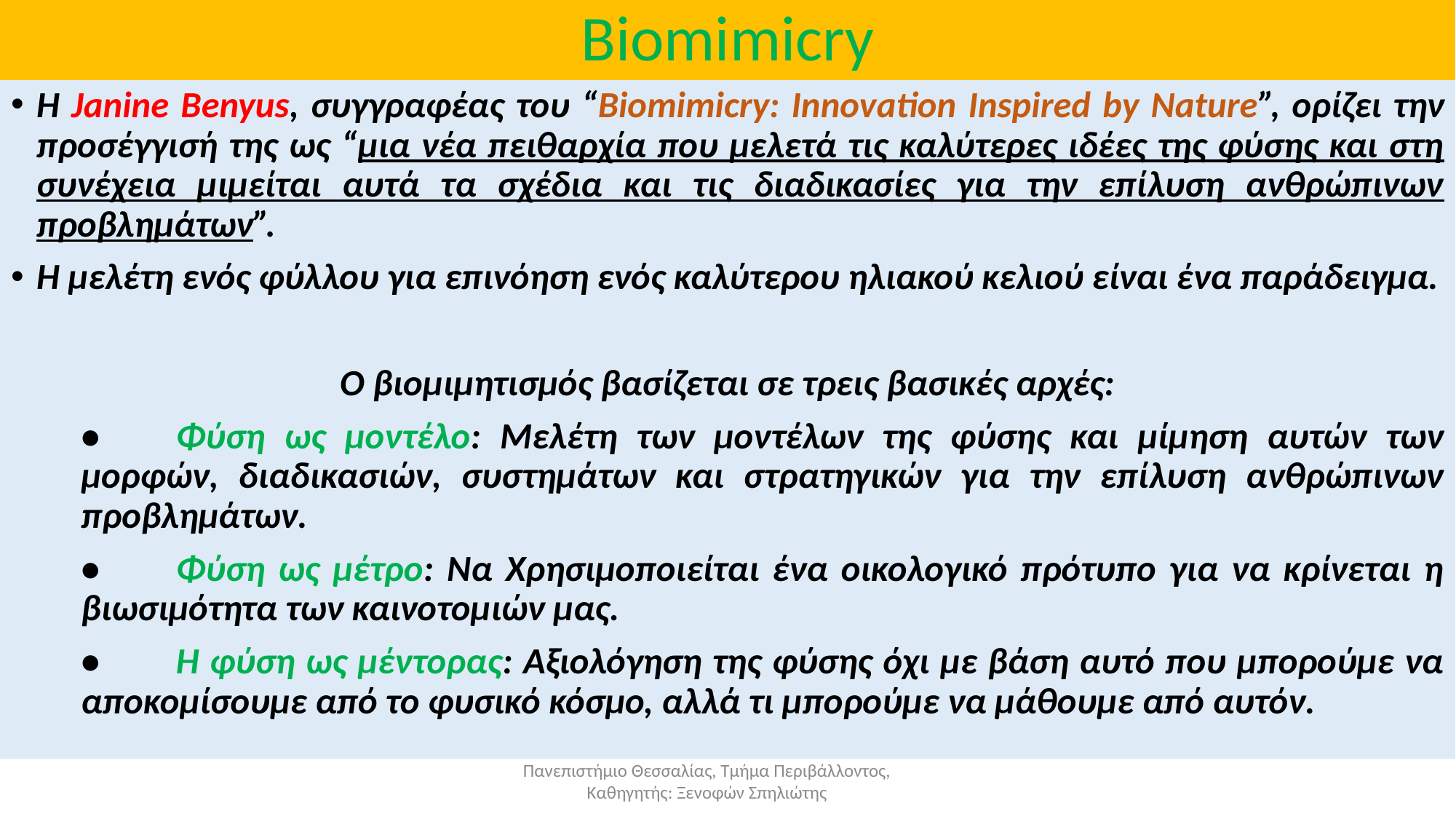

# Biomimicry
Η Janine Benyus, συγγραφέας του “Biomimicry: Innovation Inspired by Nature”, ορίζει την προσέγγισή της ως “μια νέα πειθαρχία που μελετά τις καλύτερες ιδέες της φύσης και στη συνέχεια μιμείται αυτά τα σχέδια και τις διαδικασίες για την επίλυση ανθρώπινων προβλημάτων”.
Η μελέτη ενός φύλλου για επινόηση ενός καλύτερου ηλιακού κελιού είναι ένα παράδειγμα.

Ο βιομιμητισμός βασίζεται σε τρεις βασικές αρχές:
•	Φύση ως μοντέλο: Μελέτη των μοντέλων της φύσης και μίμηση αυτών των μορφών, διαδικασιών, συστημάτων και στρατηγικών για την επίλυση ανθρώπινων προβλημάτων.
•	Φύση ως μέτρο: Να Χρησιμοποιείται ένα οικολογικό πρότυπο για να κρίνεται η βιωσιμότητα των καινοτομιών μας.
•	Η φύση ως μέντορας: Αξιολόγηση της φύσης όχι με βάση αυτό που μπορούμε να αποκομίσουμε από το φυσικό κόσμο, αλλά τι μπορούμε να μάθουμε από αυτόν.

Πανεπιστήμιο Θεσσαλίας, Τμήμα Περιβάλλοντος, Καθηγητής: Ξενοφών Σπηλιώτης